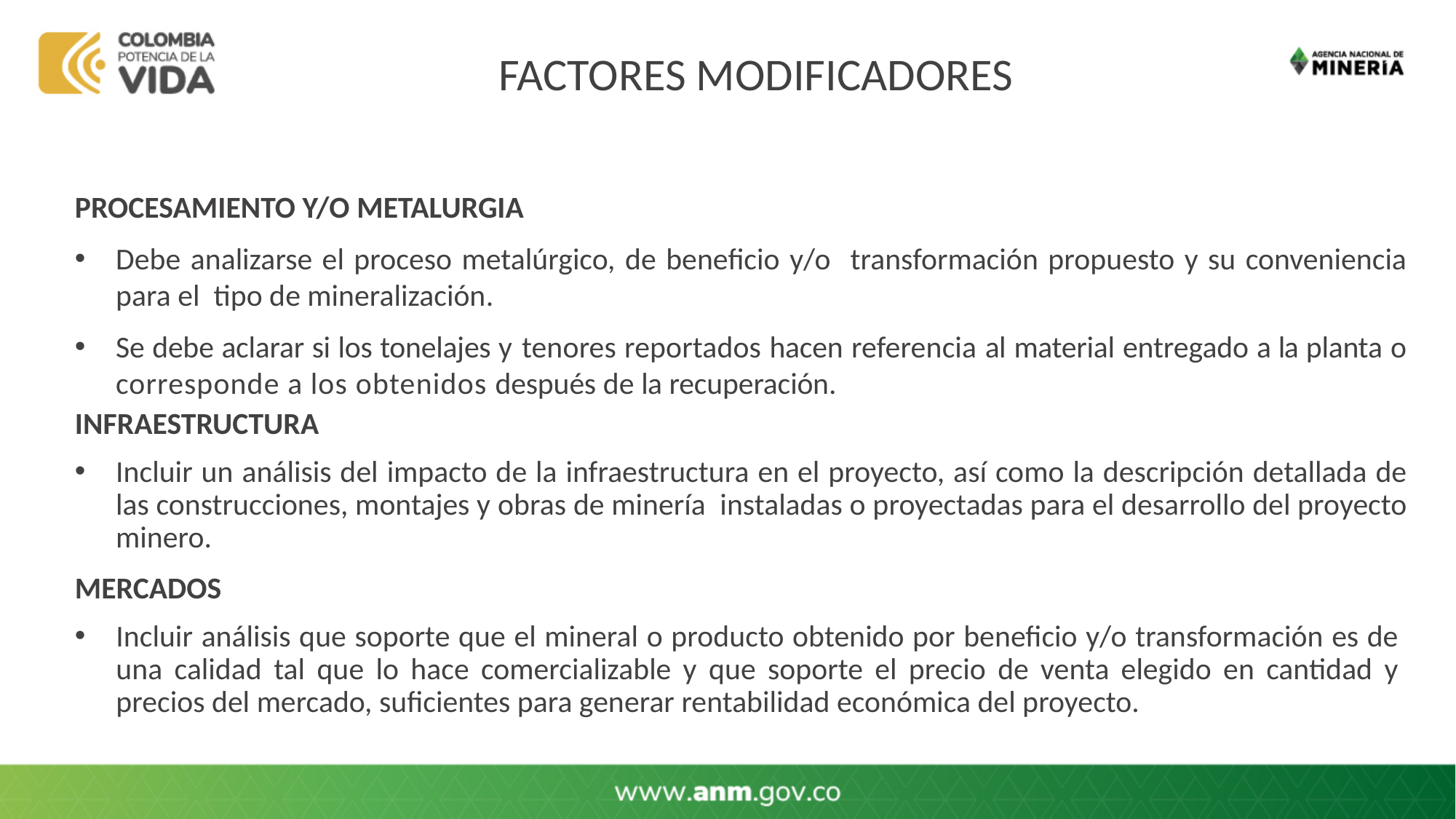

# FACTORES MODIFICADORES

PROCESAMIENTO Y/O METALURGIA
Debe analizarse el proceso metalúrgico, de beneficio y/o  transformación propuesto y su conveniencia para el  tipo de mineralización.
Se debe aclarar si los tonelajes y tenores reportados hacen referencia al material entregado a la planta o corresponde a los obtenidos después de la recuperación.
INFRAESTRUCTURA
Incluir un análisis del impacto de la infraestructura en el proyecto, así como la descripción detallada de las construcciones, montajes y obras de minería  instaladas o proyectadas para el desarrollo del proyecto minero.
MERCADOS
Incluir análisis que soporte que el mineral o producto obtenido por beneficio y/o transformación es de una calidad tal que lo hace comercializable y que soporte el precio de venta elegido en cantidad y precios del mercado, suficientes para generar rentabilidad económica del proyecto.